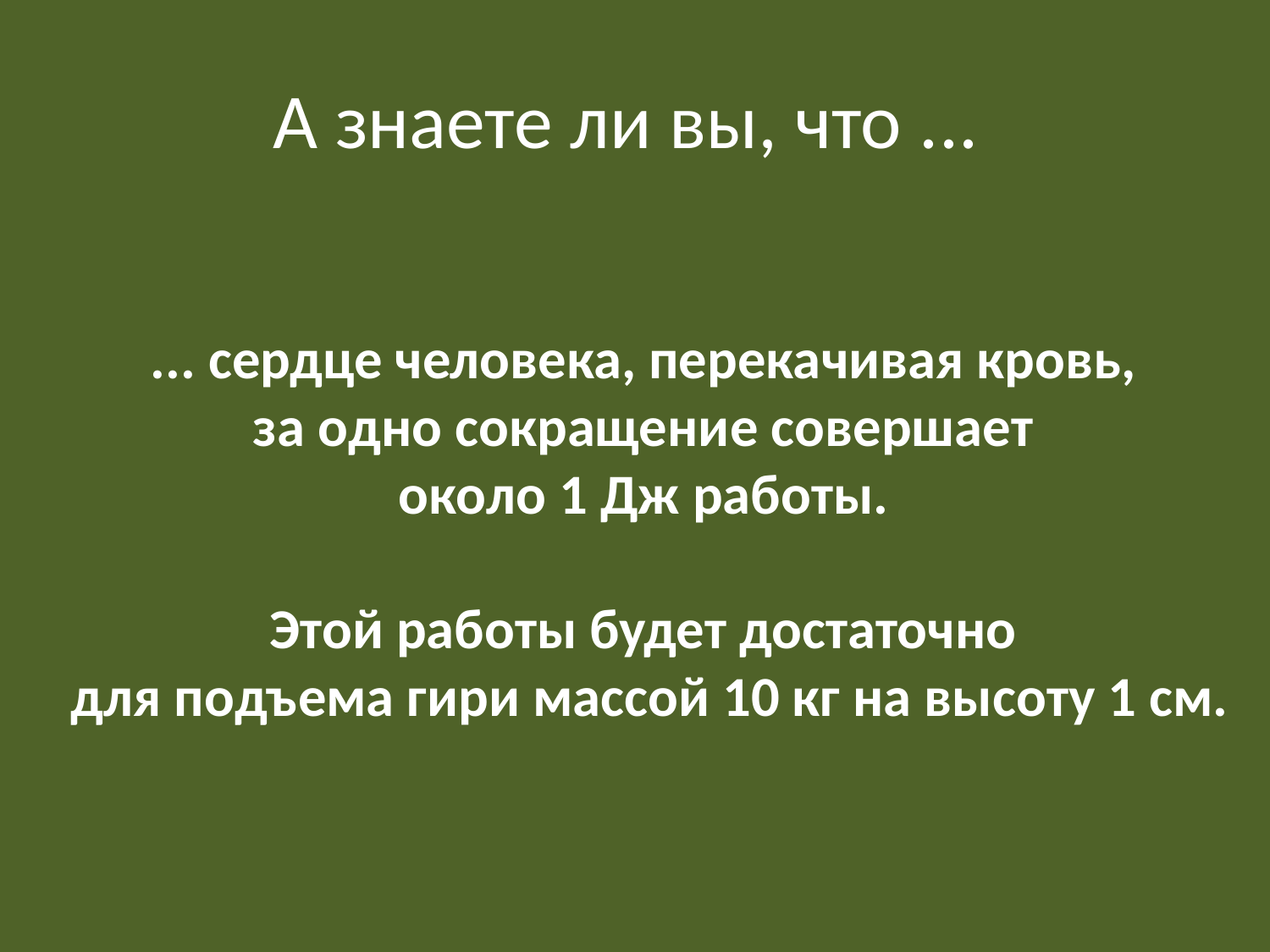

# А знаете ли вы, что ...

... сердце человека, перекачивая кровь,
за одно сокращение совершает
около 1 Дж работы.

Этой работы будет достаточно
для подъема гири массой 10 кг на высоту 1 см.